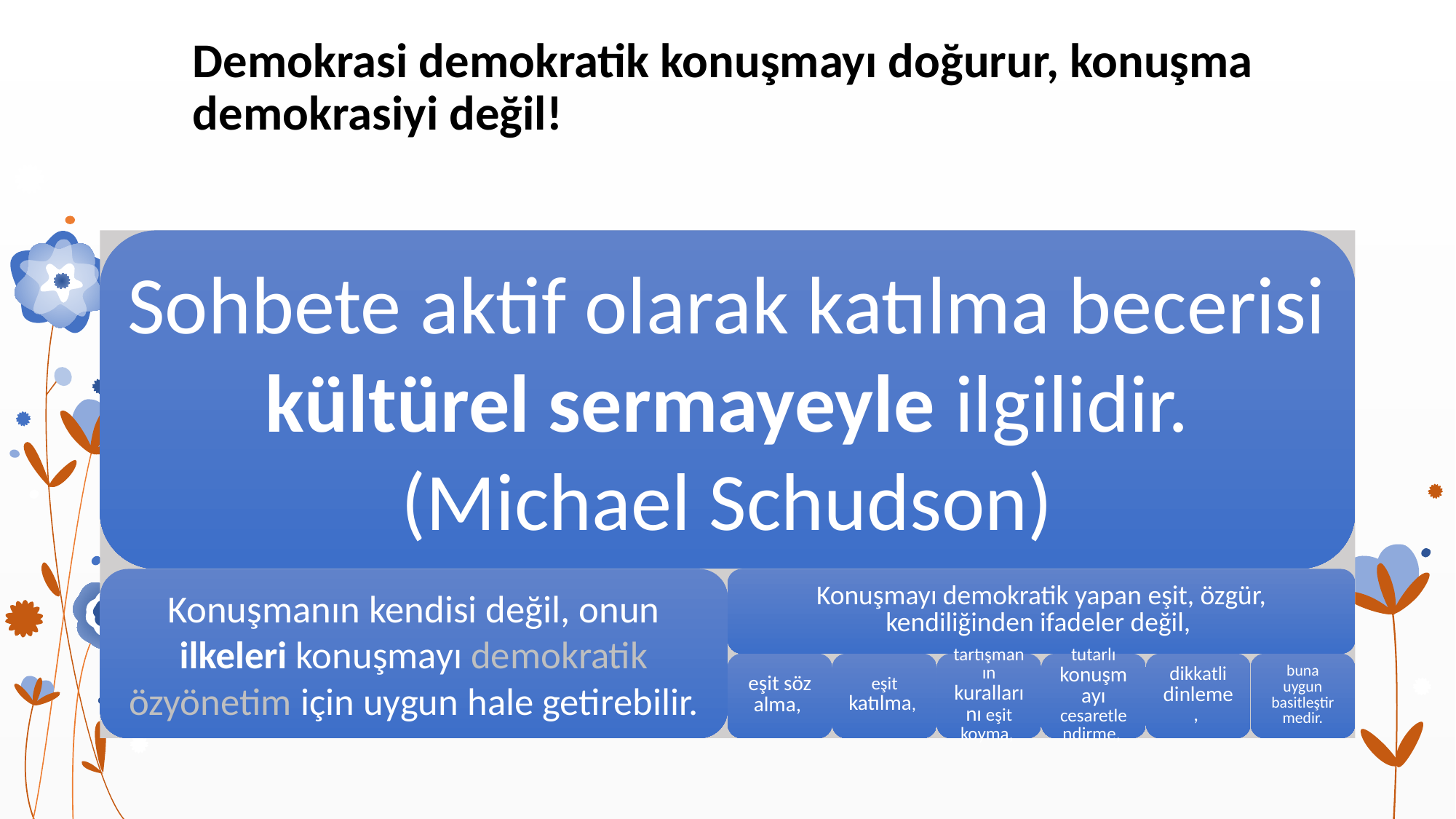

# Demokrasi demokratik konuşmayı doğurur, konuşma demokrasiyi değil!
Sohbete aktif olarak katılma becerisi kültürel sermayeyle ilgilidir. (Michael Schudson)
Konuşmanın kendisi değil, onun ilkeleri konuşmayı demokratik özyönetim için uygun hale getirebilir.
Konuşmayı demokratik yapan eşit, özgür, kendiliğinden ifadeler değil,
eşit söz alma,
eşit katılma,
tartışmanın kurallarını eşit koyma,
tutarlı konuşmayı cesaretlendirme,
dikkatli dinleme,
buna uygun basitleştirmedir.